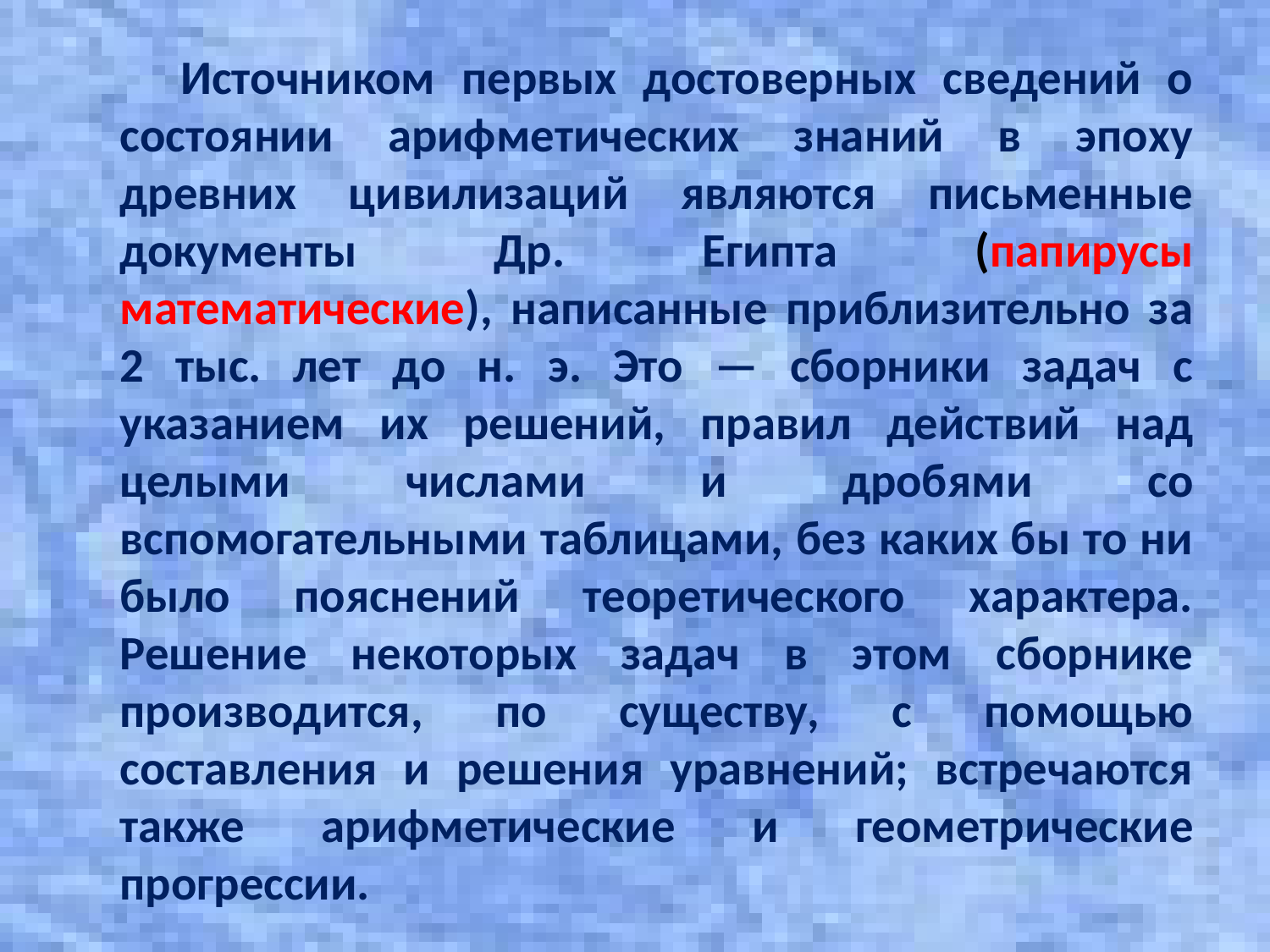

Источником первых достоверных сведений о состоянии арифметических знаний в эпоху древних цивилизаций являются письменные документы Др. Египта (папирусы математические), написанные приблизительно за 2 тыс. лет до н. э. Это — сборники задач с указанием их решений, правил действий над целыми числами и дробями со вспомогательными таблицами, без каких бы то ни было пояснений теоретического характера. Решение некоторых задач в этом сборнике производится, по существу, с помощью составления и решения уравнений; встречаются также арифметические и геометрические прогрессии.